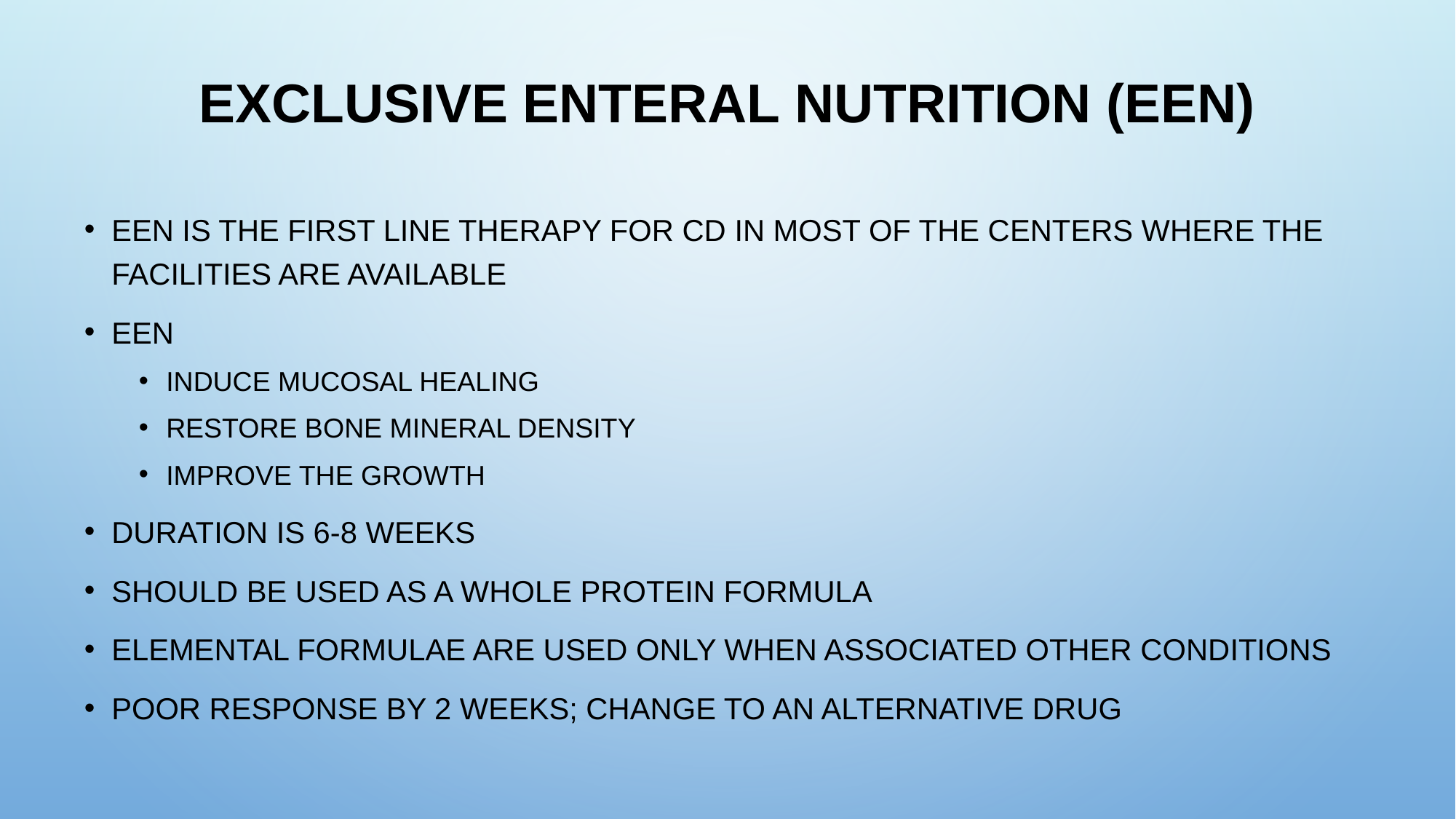

# Exclusive Enteral Nutrition (EEN)
EEN is the first line therapy for CD in most of the centers where the facilities are available
EEN
Induce mucosal healing
Restore bone mineral density
Improve the growth
Duration is 6-8 weeks
Should be used as a whole protein formula
Elemental formulae are used only when associated other conditions
Poor response by 2 weeks; change to an alternative drug